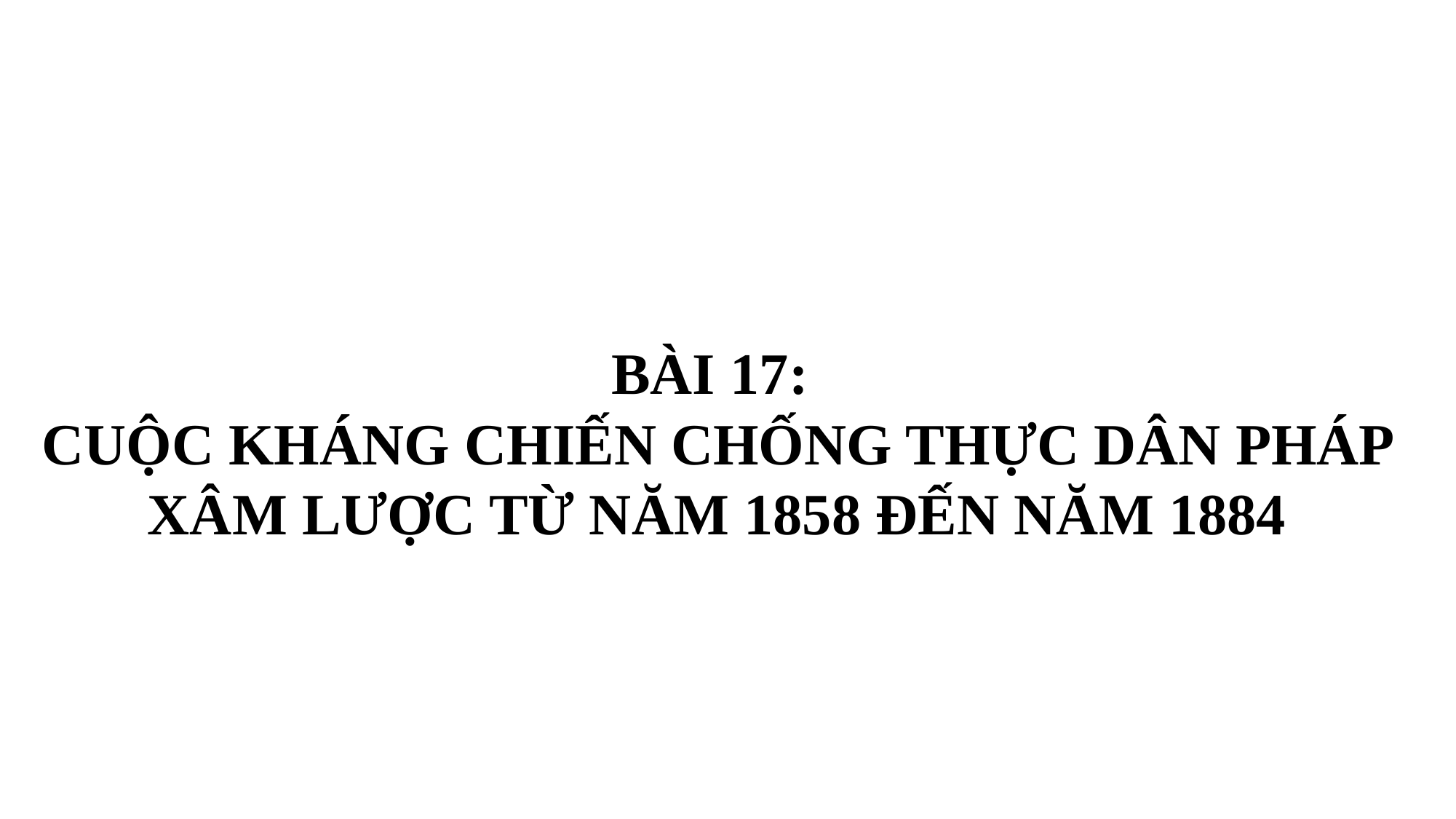

# BÀI 17: CUỘC KHÁNG CHIẾN CHỐNG THỰC DÂN PHÁP XÂM LƯỢC TỪ NĂM 1858 ĐẾN NĂM 1884